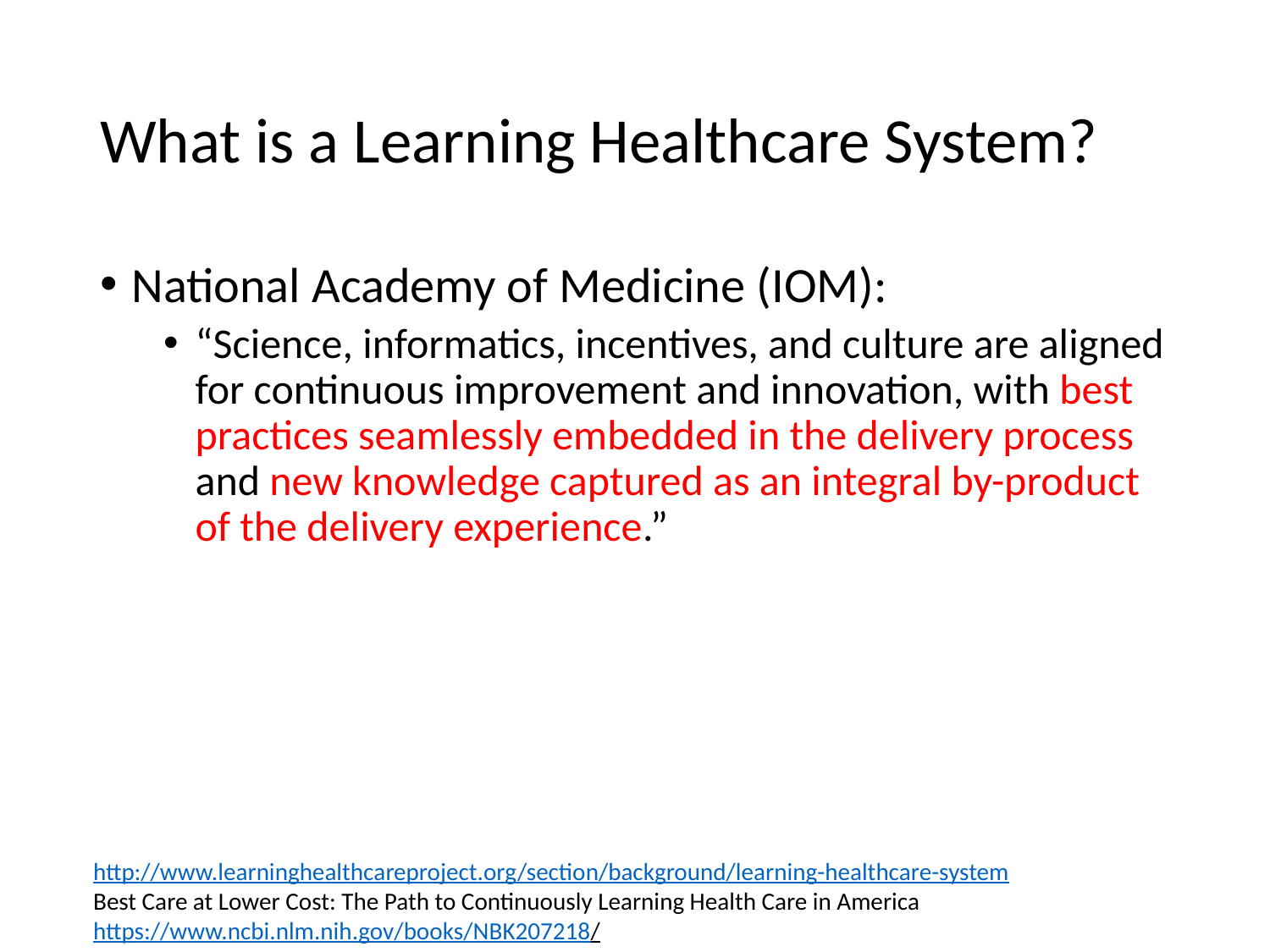

# What is a Learning Healthcare System?
National Academy of Medicine (IOM):
“Science, informatics, incentives, and culture are aligned for continuous improvement and innovation, with best practices seamlessly embedded in the delivery process and new knowledge captured as an integral by-product of the delivery experience.”

http://www.learninghealthcareproject.org/section/background/learning-healthcare-system
Best Care at Lower Cost: The Path to Continuously Learning Health Care in America
https://www.ncbi.nlm.nih.gov/books/NBK207218/